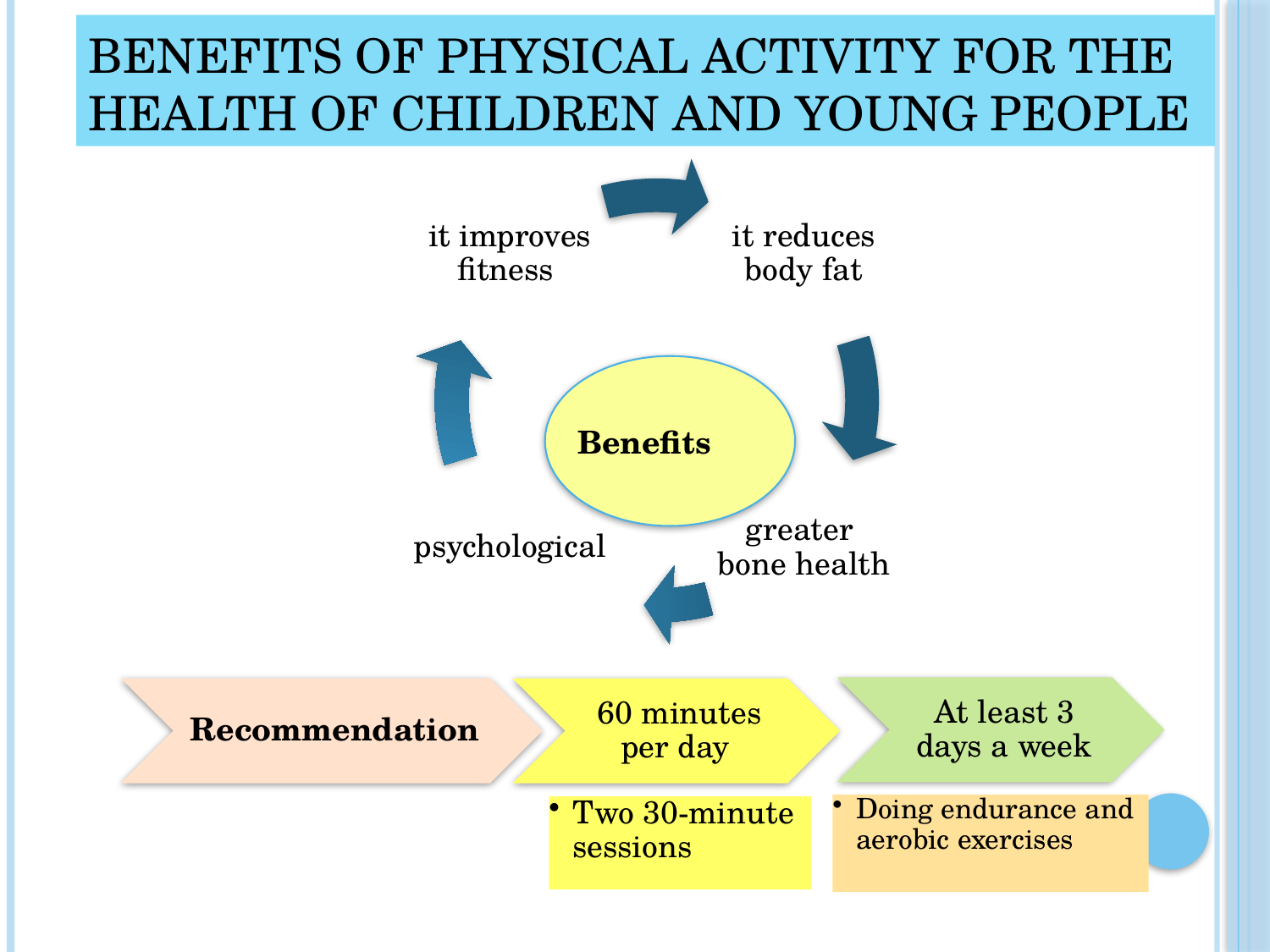

# Benefits of physical activity for the health of children and young people
it reduces body fat
greater  bone health
psychological
it improves fitness

Benefits
Recommendation
60 minutes per day
Two 30-minute sessions
At least 3 days a week
Doing endurance and aerobic exercises